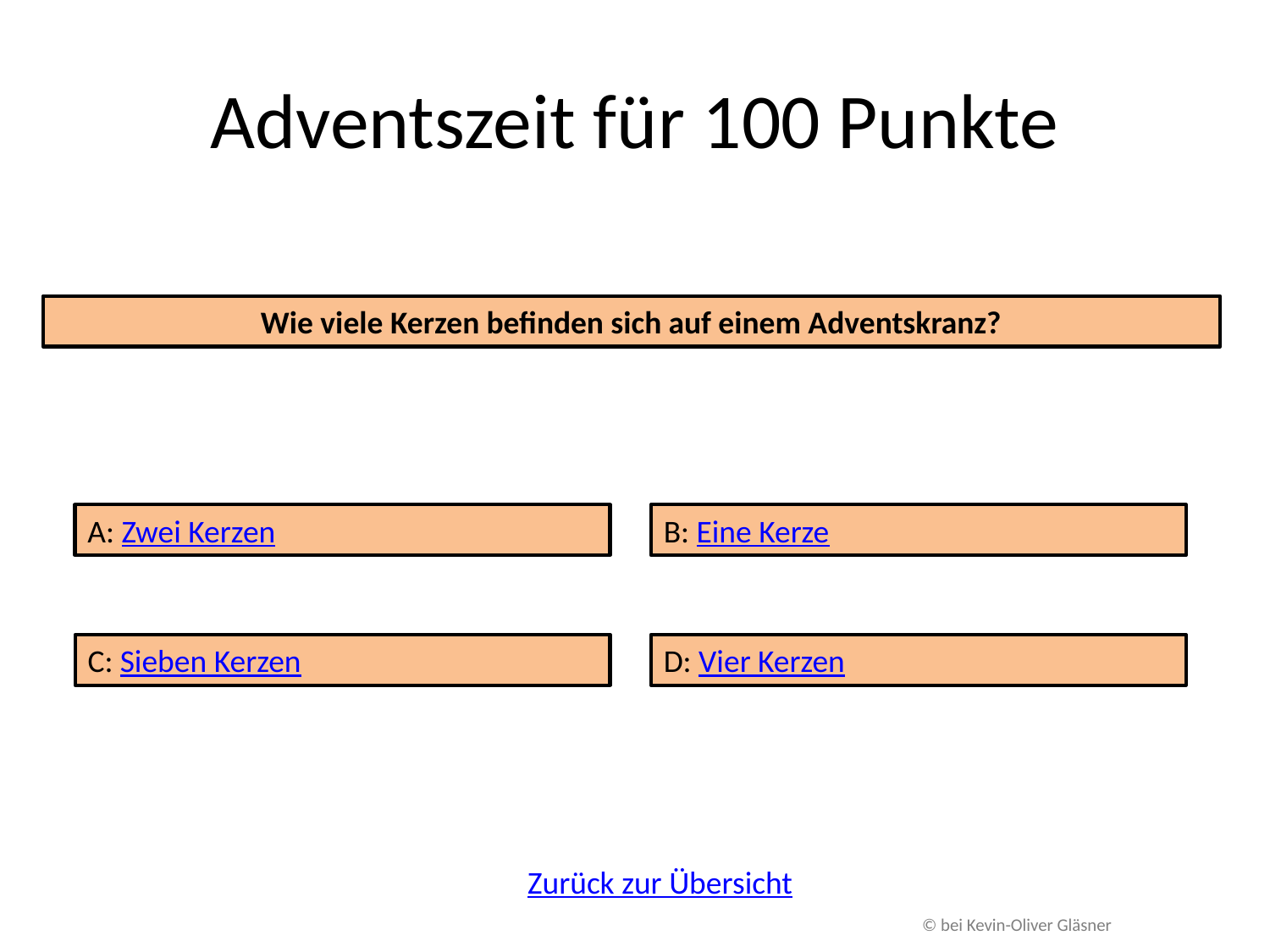

# Adventszeit für 100 Punkte
Wie viele Kerzen befinden sich auf einem Adventskranz?
A: Zwei Kerzen
B: Eine Kerze
C: Sieben Kerzen
D: Vier Kerzen
Zurück zur Übersicht